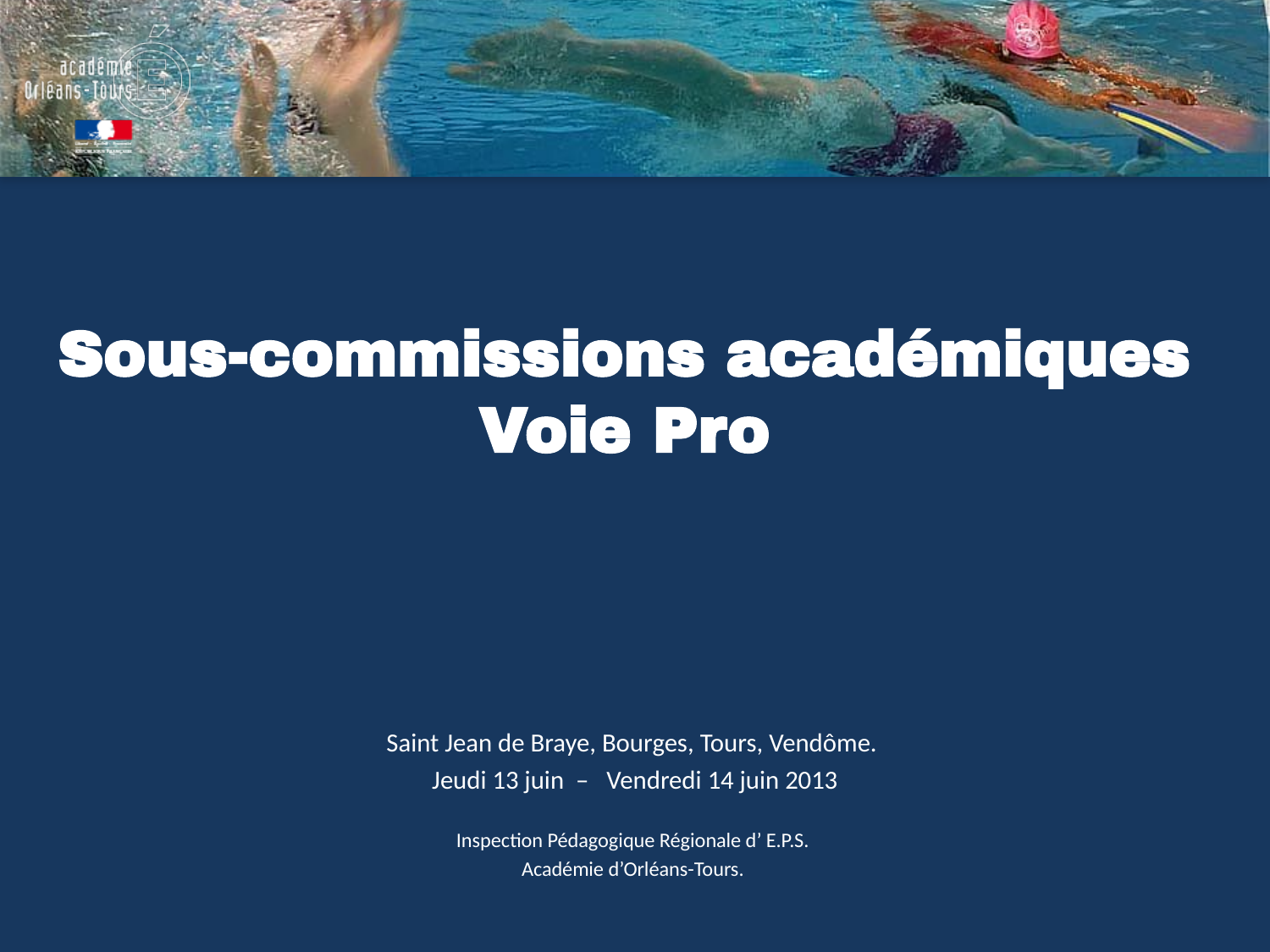

# Sous-commissions académiques Voie Pro

Saint Jean de Braye, Bourges, Tours, Vendôme.
Jeudi 13 juin  –   Vendredi 14 juin 2013

Inspection Pédagogique Régionale d’ E.P.S.
Académie d’Orléans-Tours.